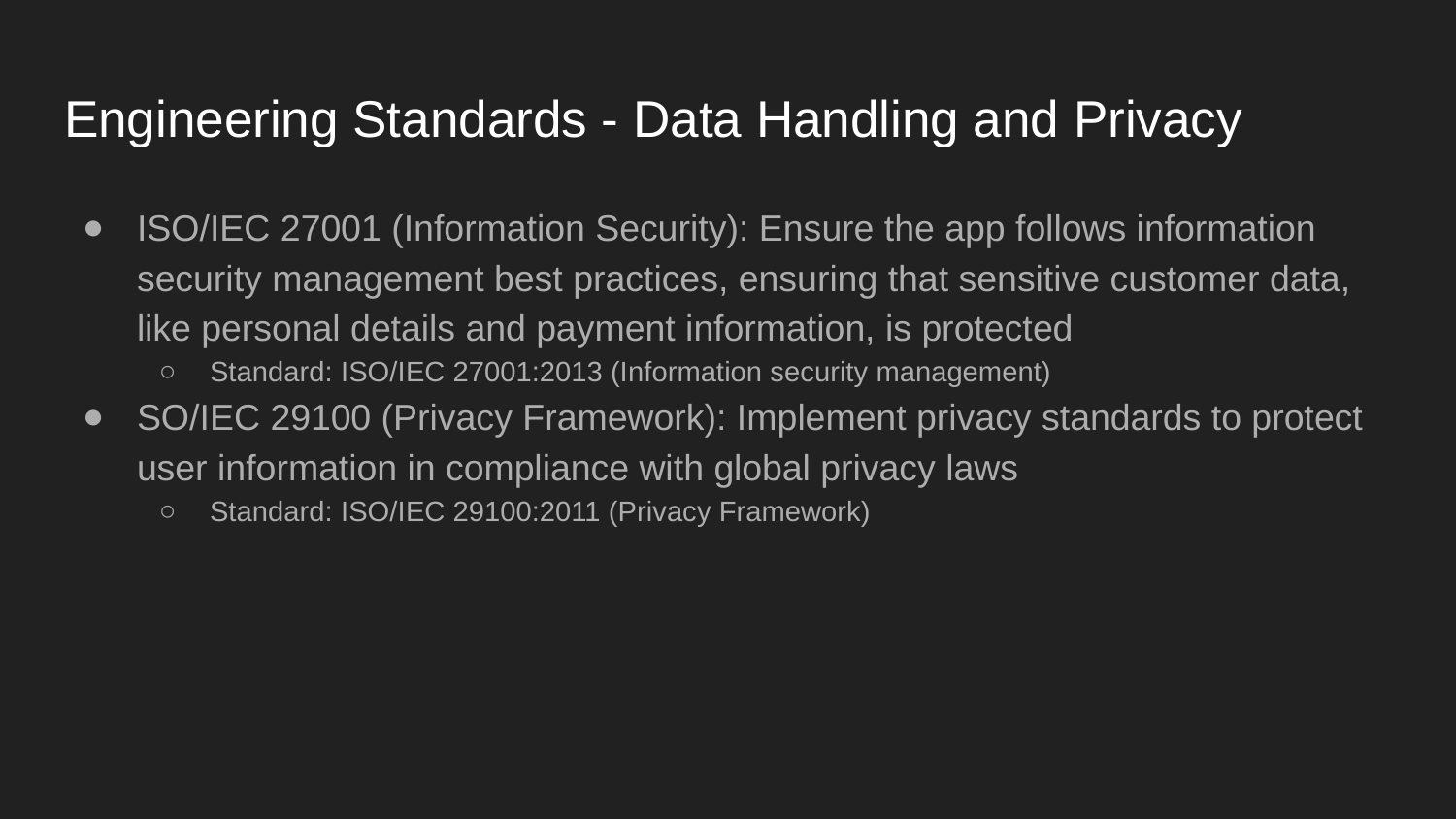

# Engineering Standards - Data Handling and Privacy
ISO/IEC 27001 (Information Security): Ensure the app follows information security management best practices, ensuring that sensitive customer data, like personal details and payment information, is protected
Standard: ISO/IEC 27001:2013 (Information security management)
SO/IEC 29100 (Privacy Framework): Implement privacy standards to protect user information in compliance with global privacy laws
Standard: ISO/IEC 29100:2011 (Privacy Framework)